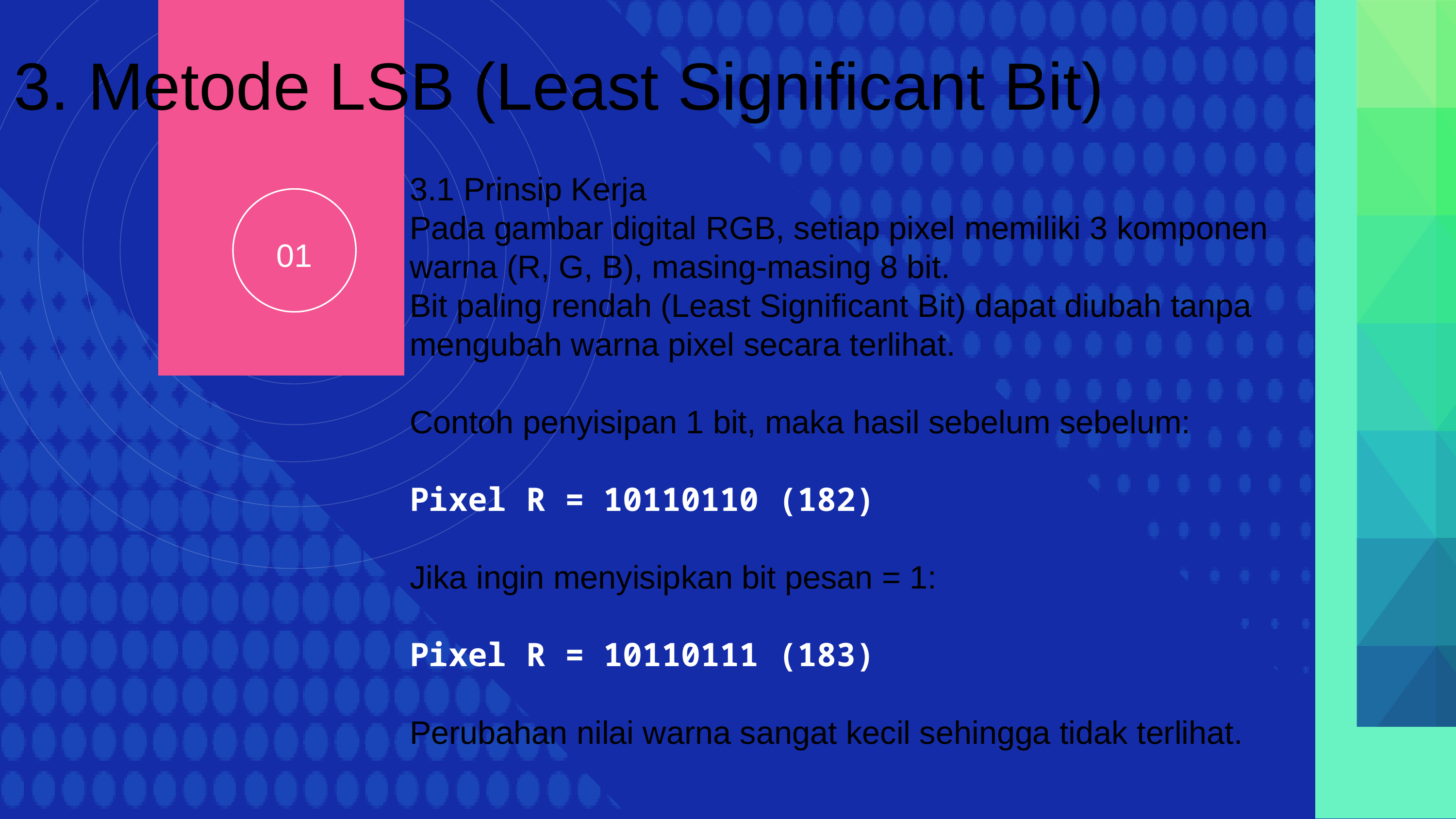

3. Metode LSB (Least Significant Bit)

3.1 Prinsip Kerja
Pada gambar digital RGB, setiap pixel memiliki 3 komponen warna (R, G, B), masing-masing 8 bit.
Bit paling rendah (Least Significant Bit) dapat diubah tanpa mengubah warna pixel secara terlihat.

Contoh penyisipan 1 bit, maka hasil sebelum sebelum:

Pixel R = 10110110 (182)

Jika ingin menyisipkan bit pesan = 1:

Pixel R = 10110111 (183)

Perubahan nilai warna sangat kecil sehingga tidak terlihat.

01